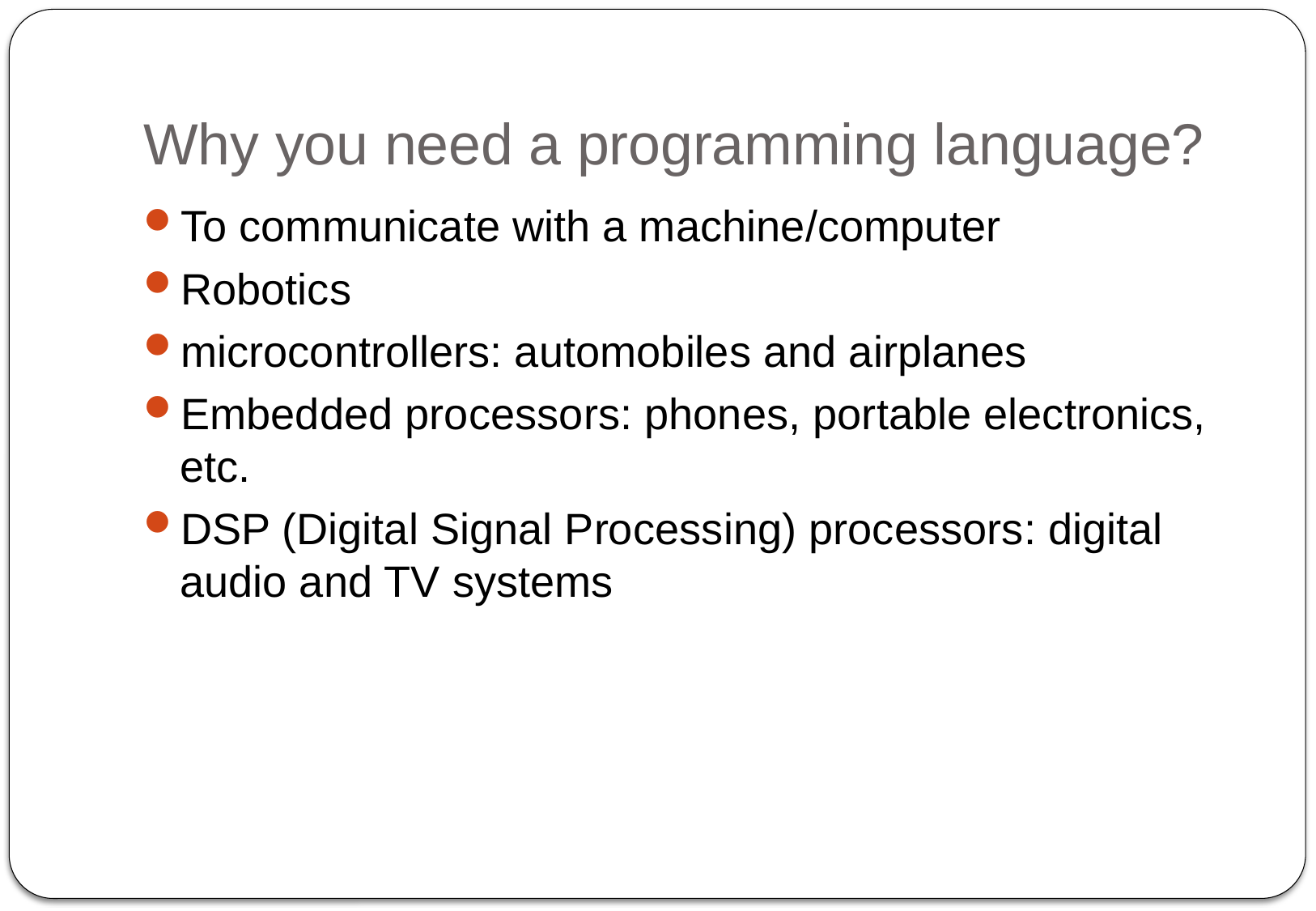

# Why you need a programming language?
To communicate with a machine/computer
Robotics
microcontrollers: automobiles and airplanes
Embedded processors: phones, portable electronics, etc.
DSP (Digital Signal Processing) processors: digital audio and TV systems